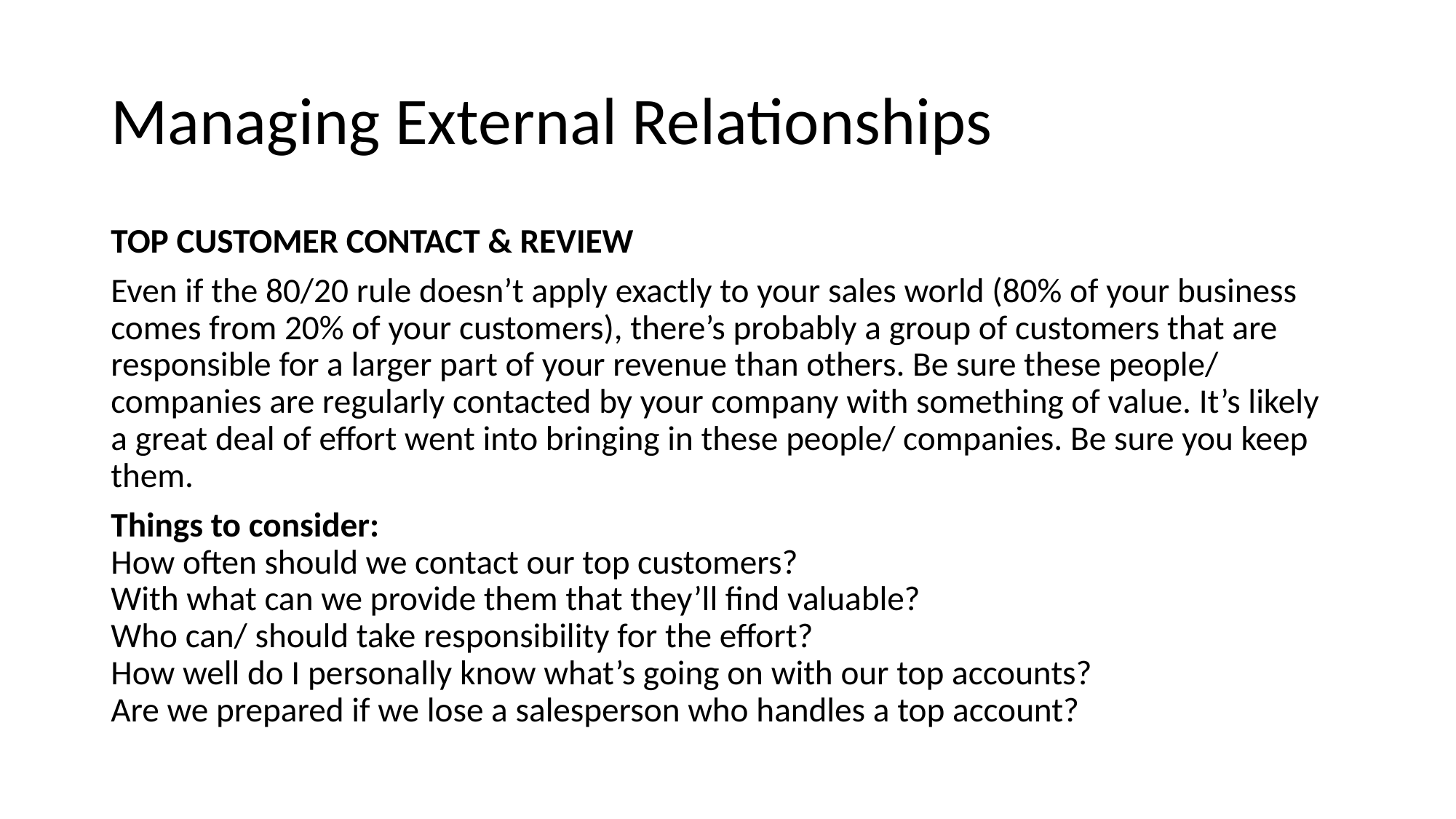

# Managing External Relationships
TOP CUSTOMER CONTACT & REVIEW
Even if the 80/20 rule doesn’t apply exactly to your sales world (80% of your business comes from 20% of your customers), there’s probably a group of customers that are responsible for a larger part of your revenue than others. Be sure these people/ companies are regularly contacted by your company with something of value. It’s likely a great deal of effort went into bringing in these people/ companies. Be sure you keep them.
Things to consider:
How often should we contact our top customers?
With what can we provide them that they’ll find valuable?
Who can/ should take responsibility for the effort?
How well do I personally know what’s going on with our top accounts?
Are we prepared if we lose a salesperson who handles a top account?